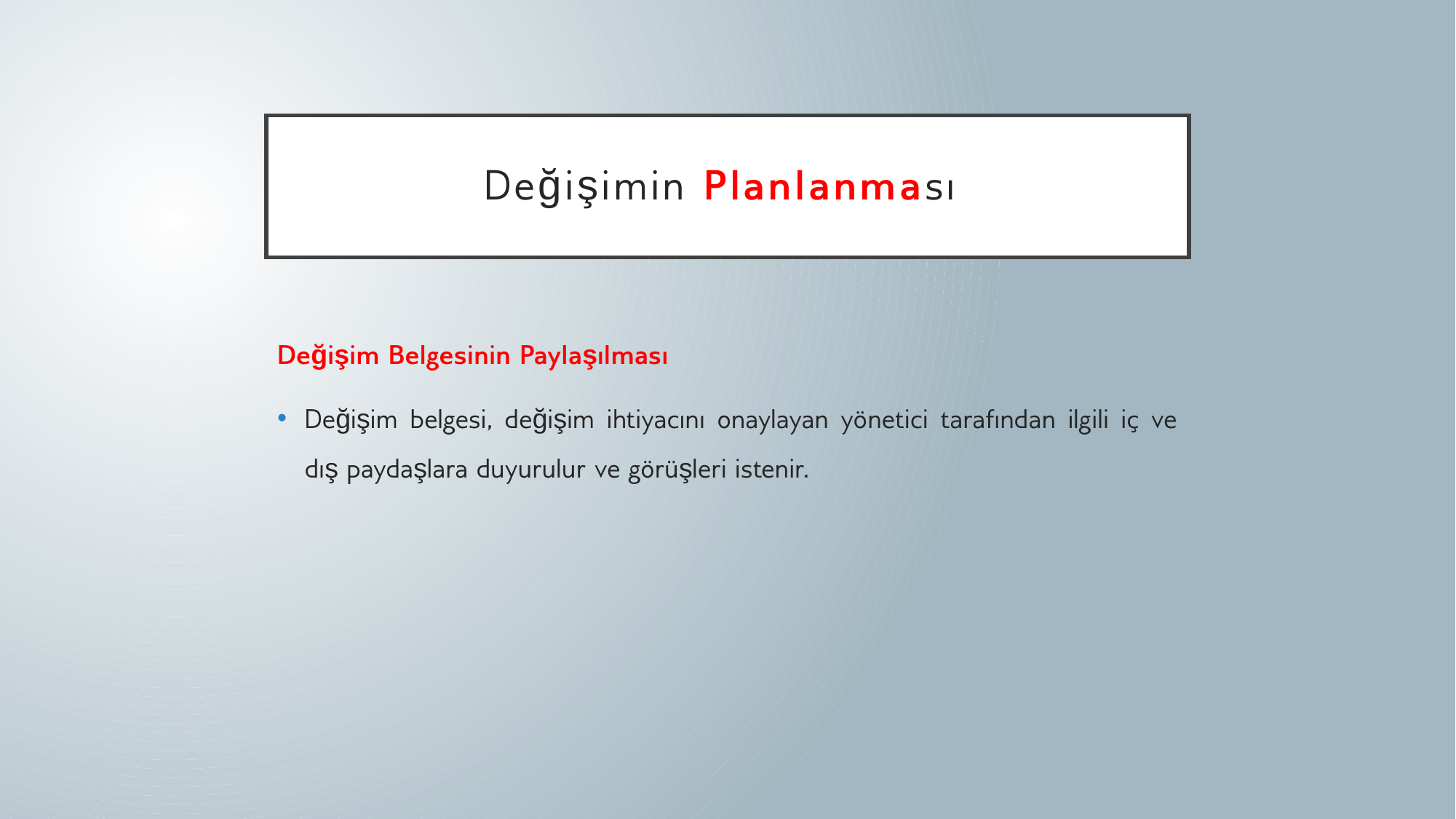

# Değişimin Planlanması
Değişim Belgesinin Paylaşılması
Değişim belgesi, değişim ihtiyacını onaylayan yönetici tarafından ilgili iç ve dış paydaşlara duyurulur ve görüşleri istenir.